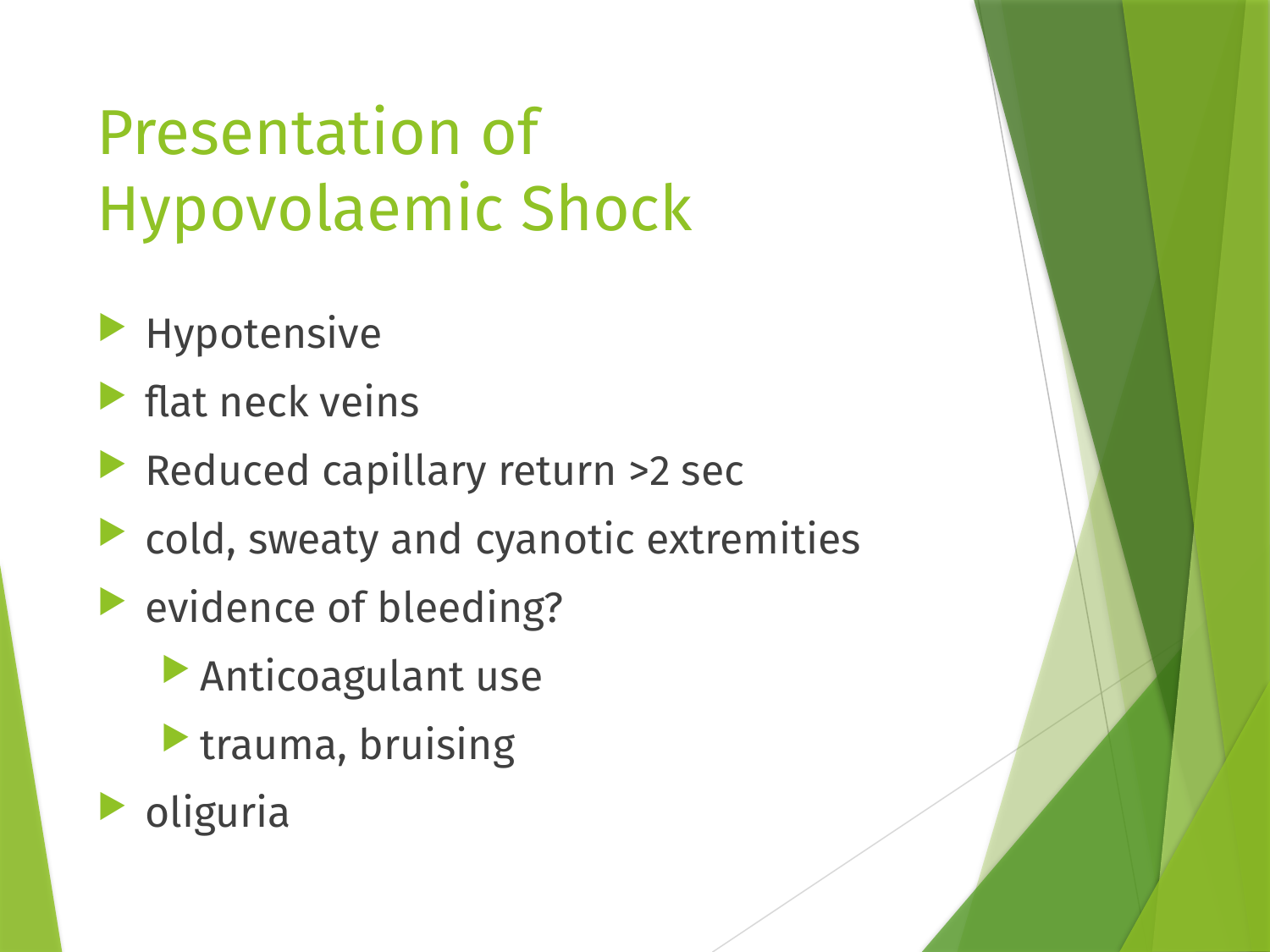

# Presentation of Hypovolaemic Shock
Hypotensive
flat neck veins
Reduced capillary return >2 sec
cold, sweaty and cyanotic extremities
evidence of bleeding?
Anticoagulant use
trauma, bruising
oliguria